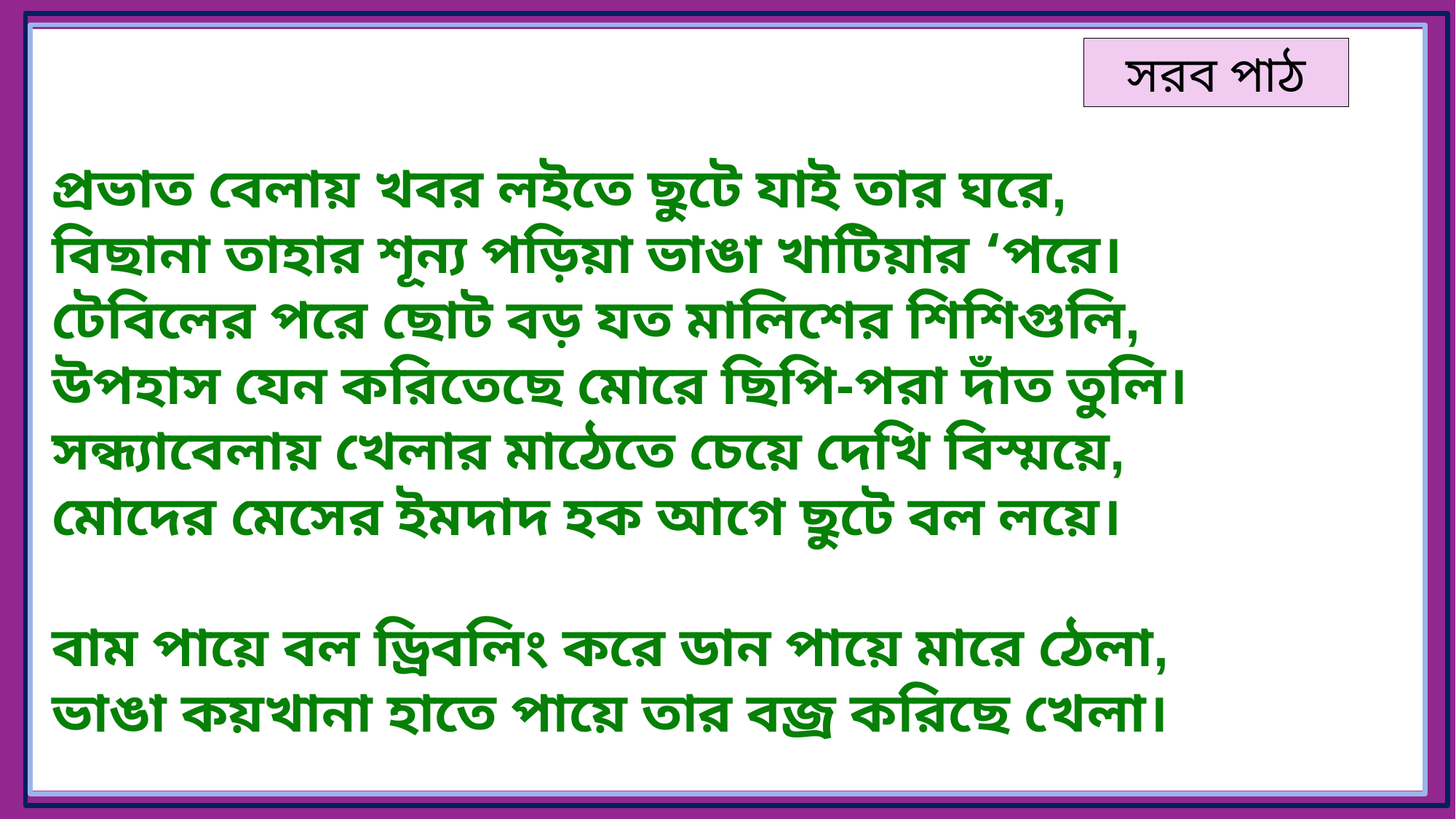

সরব পাঠ
প্রভাত বেলায় খবর লইতে ছুটে যাই তার ঘরে,
বিছানা তাহার শূন্য পড়িয়া ভাঙা খাটিয়ার ‘পরে।
টেবিলের পরে ছোট বড় যত মালিশের শিশিগুলি,
উপহাস যেন করিতেছে মোরে ছিপি-পরা দাঁত তুলি।
সন্ধ্যাবেলায় খেলার মাঠেতে চেয়ে দেখি বিস্ময়ে,
মোদের মেসের ইমদাদ হক আগে ছুটে বল লয়ে।

বাম পায়ে বল ড্রিবলিং করে ডান পায়ে মারে ঠেলা,
ভাঙা কয়খানা হাতে পায়ে তার বজ্র করিছে খেলা।